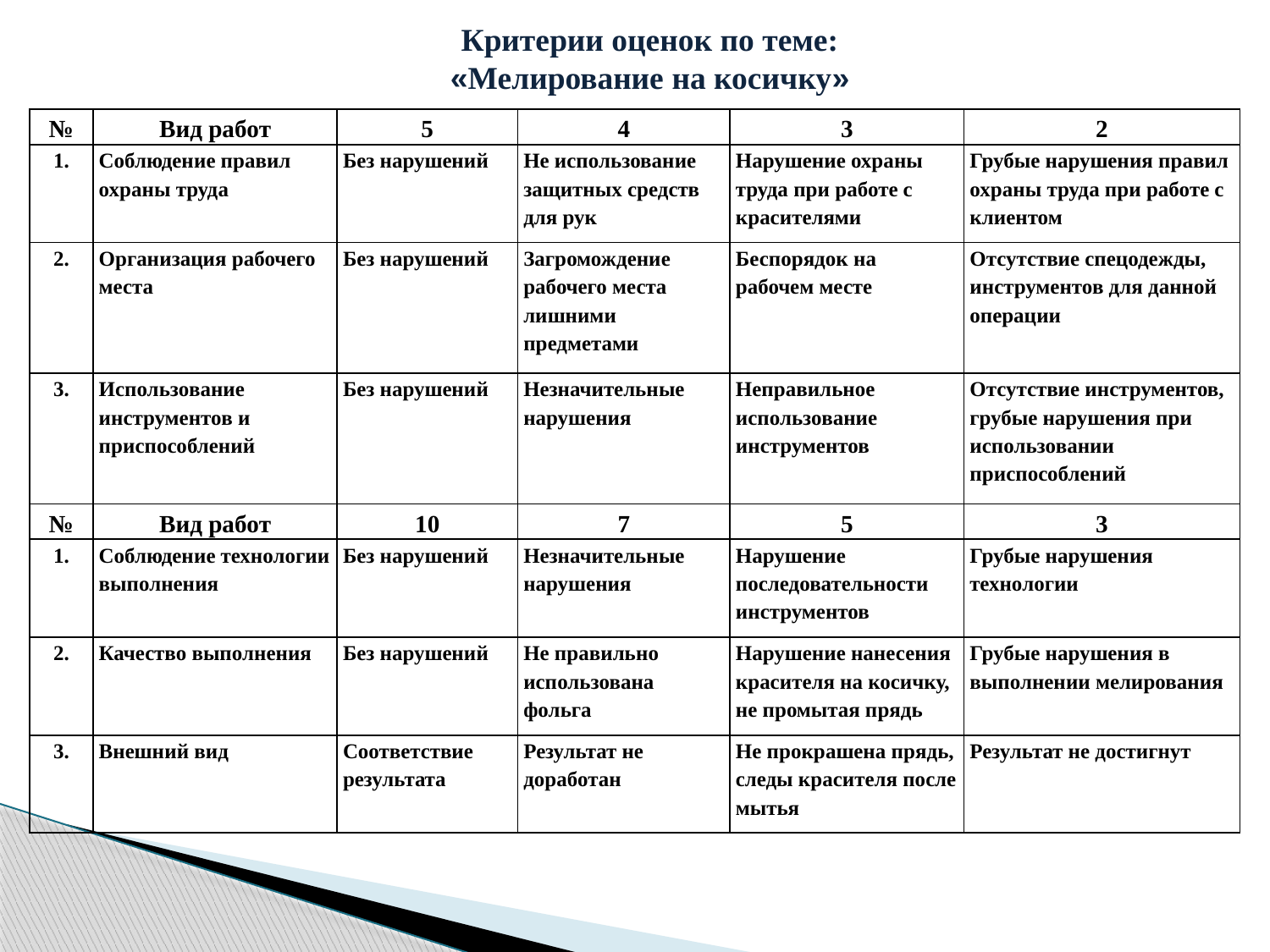

Критерии оценок по теме:
«Мелирование на косичку»
| № | Вид работ | 5 | 4 | 3 | 2 |
| --- | --- | --- | --- | --- | --- |
| 1. | Соблюдение правил охраны труда | Без нарушений | Не использование защитных средств для рук | Нарушение охраны труда при работе с красителями | Грубые нарушения правил охраны труда при работе с клиентом |
| 2. | Организация рабочего места | Без нарушений | Загромождение рабочего места лишними предметами | Беспорядок на рабочем месте | Отсутствие спецодежды, инструментов для данной операции |
| 3. | Использование инструментов и приспособлений | Без нарушений | Незначительные нарушения | Неправильное использование инструментов | Отсутствие инструментов, грубые нарушения при использовании приспособлений |
| № | Вид работ | 10 | 7 | 5 | 3 |
| 1. | Соблюдение технологии выполнения | Без нарушений | Незначительные нарушения | Нарушение последовательности инструментов | Грубые нарушения технологии |
| 2. | Качество выполнения | Без нарушений | Не правильно использована фольга | Нарушение нанесения красителя на косичку, не промытая прядь | Грубые нарушения в выполнении мелирования |
| 3. | Внешний вид | Соответствие результата | Результат не доработан | Не прокрашена прядь, следы красителя после мытья | Результат не достигнут |